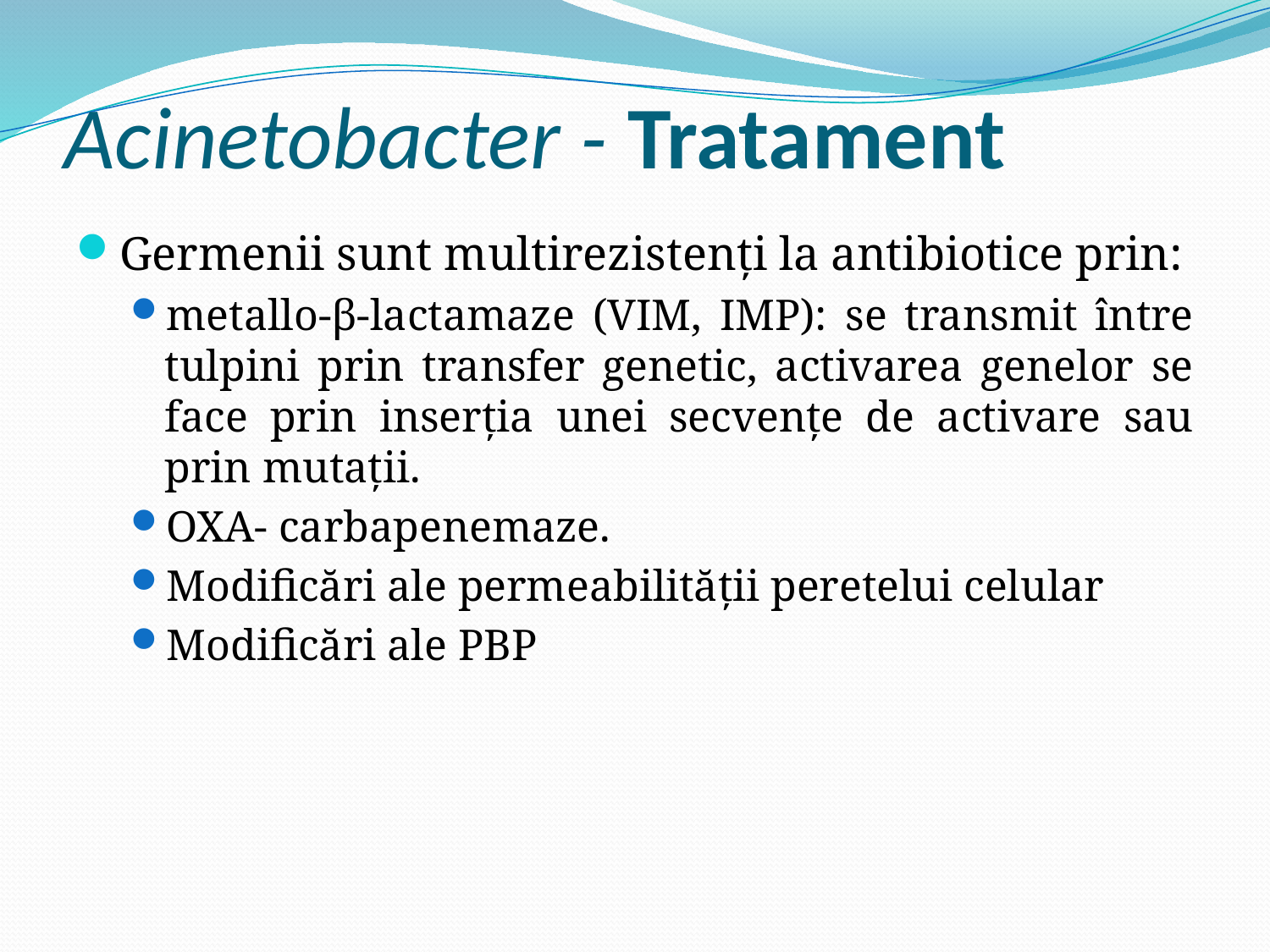

# Acinetobacter - Tratament

Germenii sunt multirezistenţi la antibiotice prin:
metallo-β-lactamaze (VIM, IMP): se transmit între tulpini prin transfer genetic, activarea genelor se face prin inserţia unei secvenţe de activare sau prin mutaţii.
OXA- carbapenemaze.
Modificări ale permeabilităţii peretelui celular
Modificări ale PBP